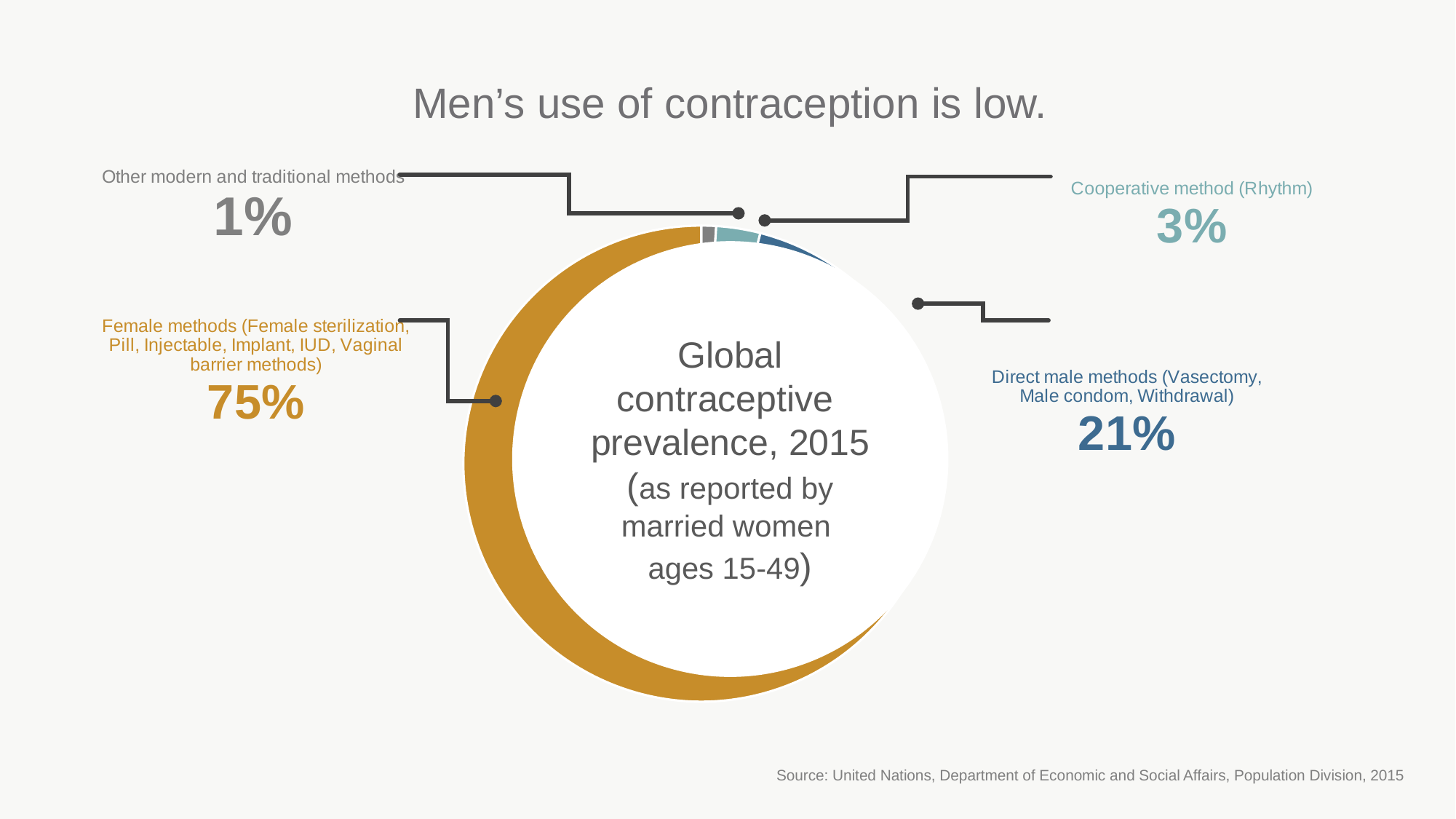

Men’s use of contraception is low.

### Chart

| Category | Sales |
|---|---|
| Other modern and traditional methods | 1.0 |
| Cooperative method (Rhythm) | 3.0 |
| Direct male methods (Vasectomy, Male condom, Withdrawal) | 21.0 |
| Female methods (Female sterilization, Pill, Injectable, Implant, IUD, Vaginal barrier methods) | 75.0 |
Global contraceptive
prevalence, 2015 (as reported by married women
ages 15-49)
Source: United Nations, Department of Economic and Social Affairs, Population Division, 2015